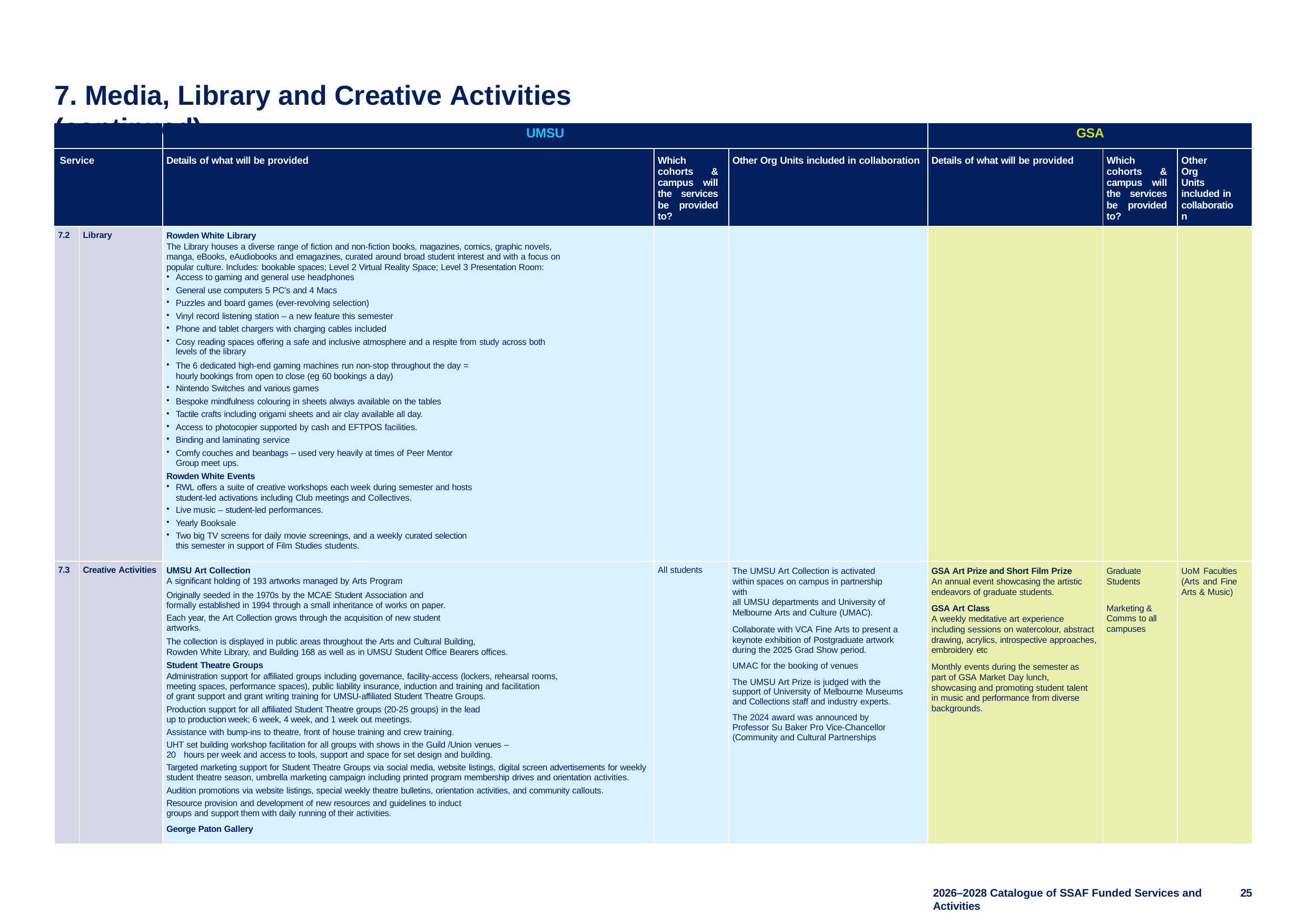

7. Media, Library and Creative Activities (continued)
|  |  | UMSU |  |  | GSA |  |  |
| --- | --- | --- | --- | --- | --- | --- | --- |
| Service |  | Details of what will be provided | Which cohorts & campus will the services be provided to? | Other Org Units included in collaboration | Details of what will be provided | Which cohorts & campus will the services be provided to? | Other Org Units included in collaboration |
| 7.2 | Library | Rowden White Library The Library houses a diverse range of fiction and non-fiction books, magazines, comics, graphic novels, manga, eBooks, eAudiobooks and emagazines, curated around broad student interest and with a focus on popular culture. Includes: bookable spaces; Level 2 Virtual Reality Space; Level 3 Presentation Room: Access to gaming and general use headphones General use computers 5 PC’s and 4 Macs Puzzles and board games (ever-revolving selection) Vinyl record listening station – a new feature this semester Phone and tablet chargers with charging cables included Cosy reading spaces offering a safe and inclusive atmosphere and a respite from study across both levels of the library The 6 dedicated high-end gaming machines run non-stop throughout the day = hourly bookings from open to close (eg 60 bookings a day) Nintendo Switches and various games Bespoke mindfulness colouring in sheets always available on the tables Tactile crafts including origami sheets and air clay available all day. Access to photocopier supported by cash and EFTPOS facilities. Binding and laminating service Comfy couches and beanbags – used very heavily at times of Peer Mentor Group meet ups. Rowden White Events RWL offers a suite of creative workshops each week during semester and hosts student-led activations including Club meetings and Collectives. Live music – student-led performances. Yearly Booksale Two big TV screens for daily movie screenings, and a weekly curated selection this semester in support of Film Studies students. |  |  |  |  |  |
| 7.3 | Creative Activities | UMSU Art Collection A significant holding of 193 artworks managed by Arts Program Originally seeded in the 1970s by the MCAE Student Association and formally established in 1994 through a small inheritance of works on paper. Each year, the Art Collection grows through the acquisition of new student artworks. The collection is displayed in public areas throughout the Arts and Cultural Building, Rowden White Library, and Building 168 as well as in UMSU Student Office Bearers offices. Student Theatre Groups Administration support for affiliated groups including governance, facility-access (lockers, rehearsal rooms, meeting spaces, performance spaces), public liability insurance, induction and training and facilitation of grant support and grant writing training for UMSU-affiliated Student Theatre Groups. Production support for all affiliated Student Theatre groups (20-25 groups) in the lead up to production week; 6 week, 4 week, and 1 week out meetings. Assistance with bump-ins to theatre, front of house training and crew training. UHT set building workshop facilitation for all groups with shows in the Guild /Union venues – 20 hours per week and access to tools, support and space for set design and building. Targeted marketing support for Student Theatre Groups via social media, website listings, digital screen advertisements for weekly student theatre season, umbrella marketing campaign including printed program membership drives and orientation activities. Audition promotions via website listings, special weekly theatre bulletins, orientation activities, and community callouts. Resource provision and development of new resources and guidelines to induct groups and support them with daily running of their activities. George Paton Gallery | All students | The UMSU Art Collection is activated within spaces on campus in partnership with all UMSU departments and University of Melbourne Arts and Culture (UMAC). Collaborate with VCA Fine Arts to present a keynote exhibition of Postgraduate artwork during the 2025 Grad Show period. UMAC for the booking of venues The UMSU Art Prize is judged with the support of University of Melbourne Museums and Collections staff and industry experts. The 2024 award was announced by Professor Su Baker Pro Vice-Chancellor (Community and Cultural Partnerships | GSA Art Prize and Short Film Prize An annual event showcasing the artistic endeavors of graduate students. GSA Art Class A weekly meditative art experience including sessions on watercolour, abstract drawing, acrylics, introspective approaches, embroidery etc Monthly events during the semester as part of GSA Market Day lunch, showcasing and promoting student talent in music and performance from diverse backgrounds. | Graduate Students Marketing & Comms to all campuses | UoM Faculties (Arts and Fine Arts & Music) |
2026–2028 Catalogue of SSAF Funded Services and Activities
25